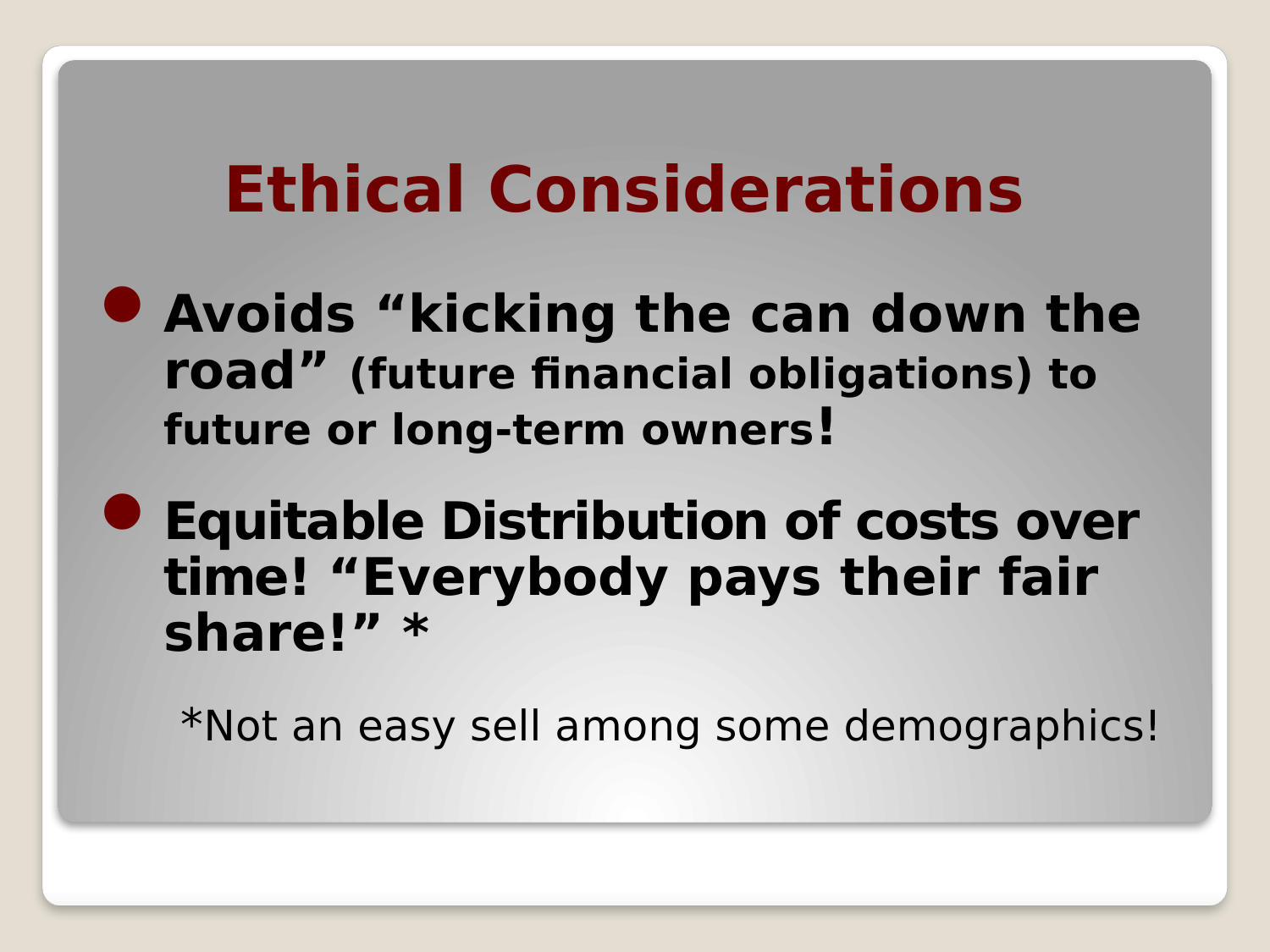

# Ethical Considerations
Avoids “kicking the can down the road” (future financial obligations) to future or long-term owners!
Equitable Distribution of costs over time! “Everybody pays their fair share!” *
*Not an easy sell among some demographics!